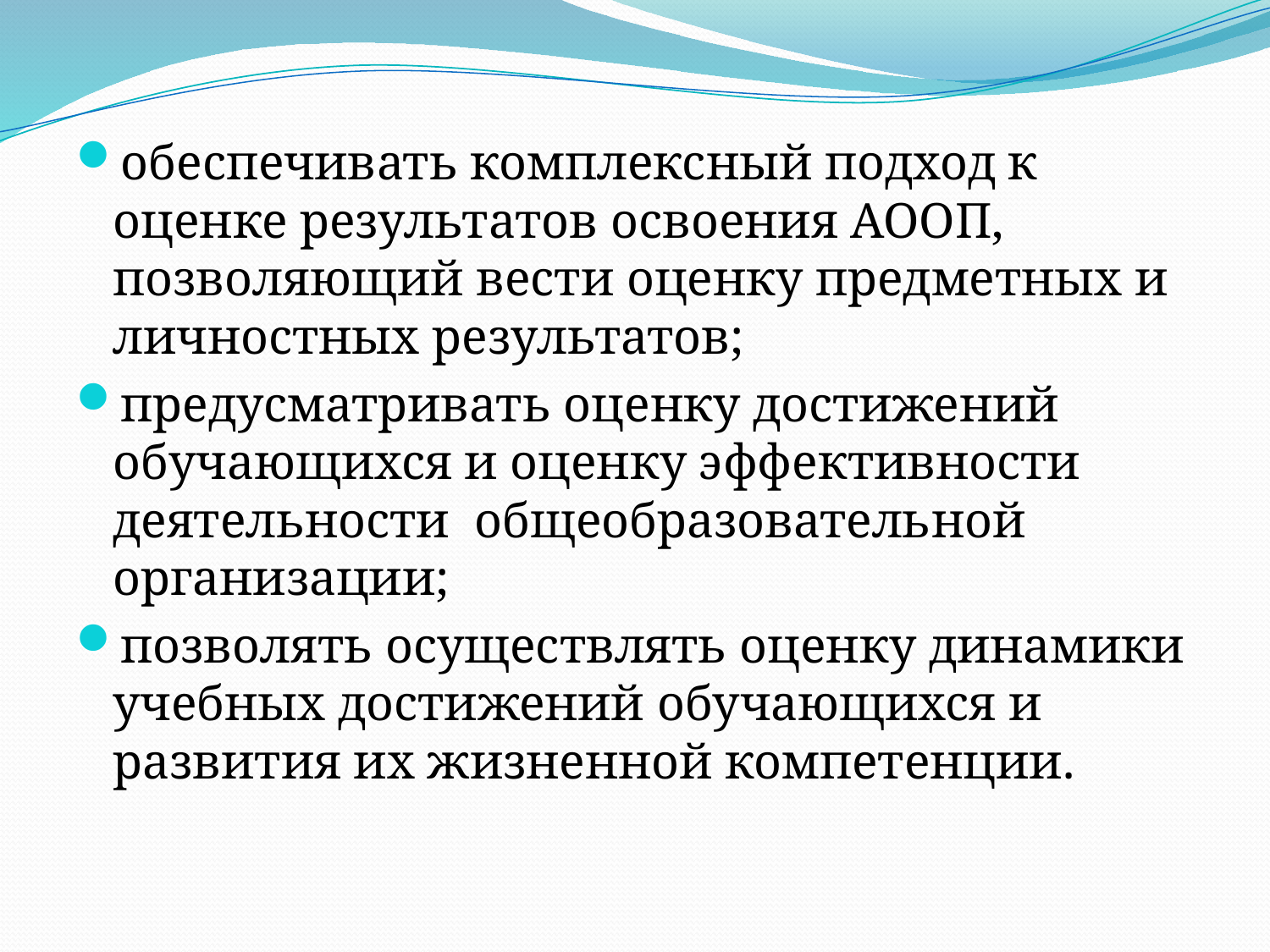

обеспечивать комплексный подход к оценке результатов освоения АООП, позволяющий вести оценку предметных и личностных результатов;
предусматривать оценку достижений обучающихся и оценку эффективности деятельности  общеобразовательной организации;
позволять осуществлять оценку динамики учебных достижений обучающихся и развития их жизненной компетенции.